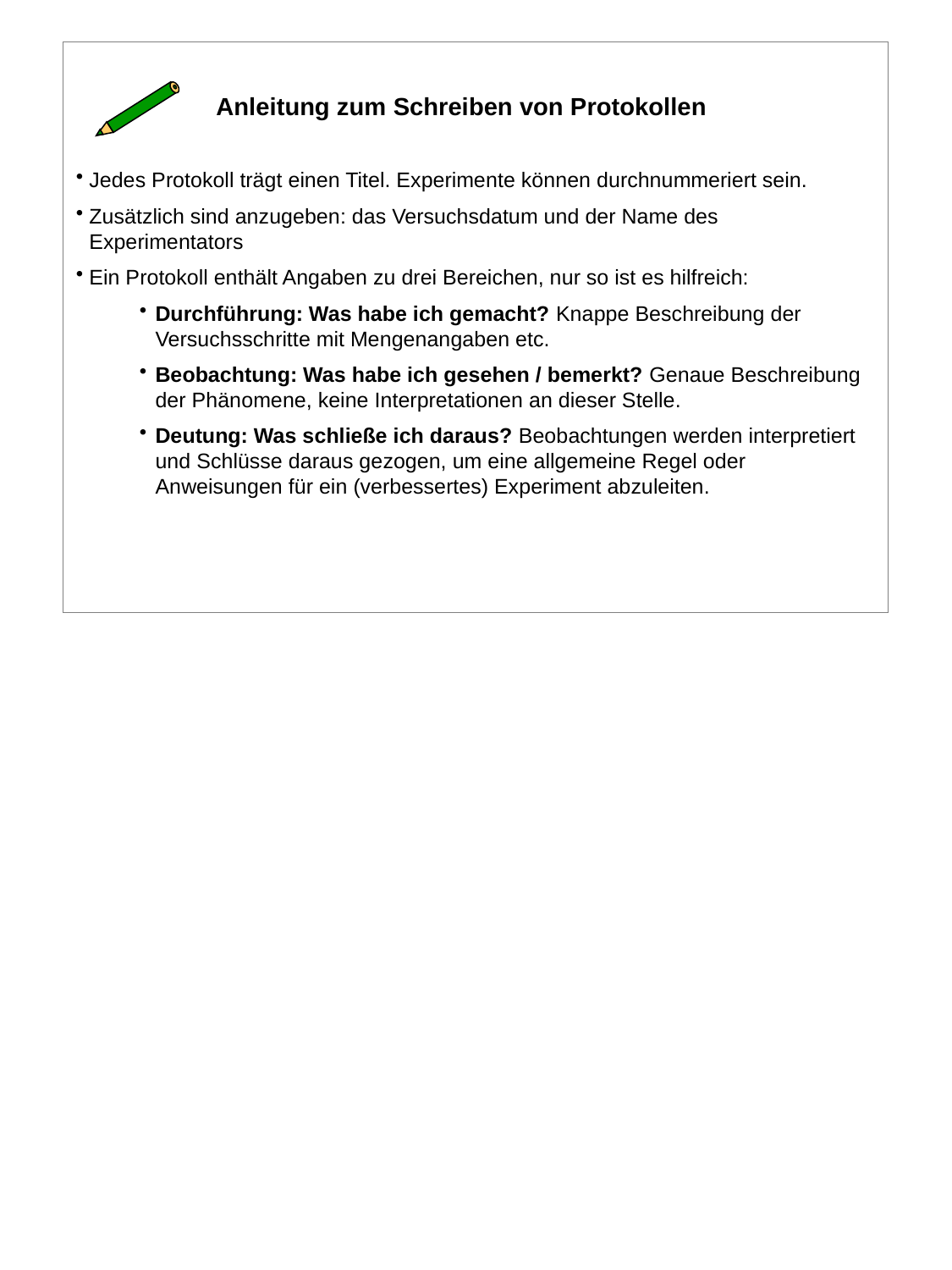

Anleitung zum Schreiben von Protokollen

Jedes Protokoll trägt einen Titel. Experimente können durchnummeriert sein.
Zusätzlich sind anzugeben: das Versuchsdatum und der Name des Experimentators
Ein Protokoll enthält Angaben zu drei Bereichen, nur so ist es hilfreich:
Durchführung: Was habe ich gemacht? Knappe Beschreibung der Versuchsschritte mit Mengenangaben etc.
Beobachtung: Was habe ich gesehen / bemerkt? Genaue Beschreibung der Phänomene, keine Interpretationen an dieser Stelle.
Deutung: Was schließe ich daraus? Beobachtungen werden interpretiert und Schlüsse daraus gezogen, um eine allgemeine Regel oder Anweisungen für ein (verbessertes) Experiment abzuleiten.